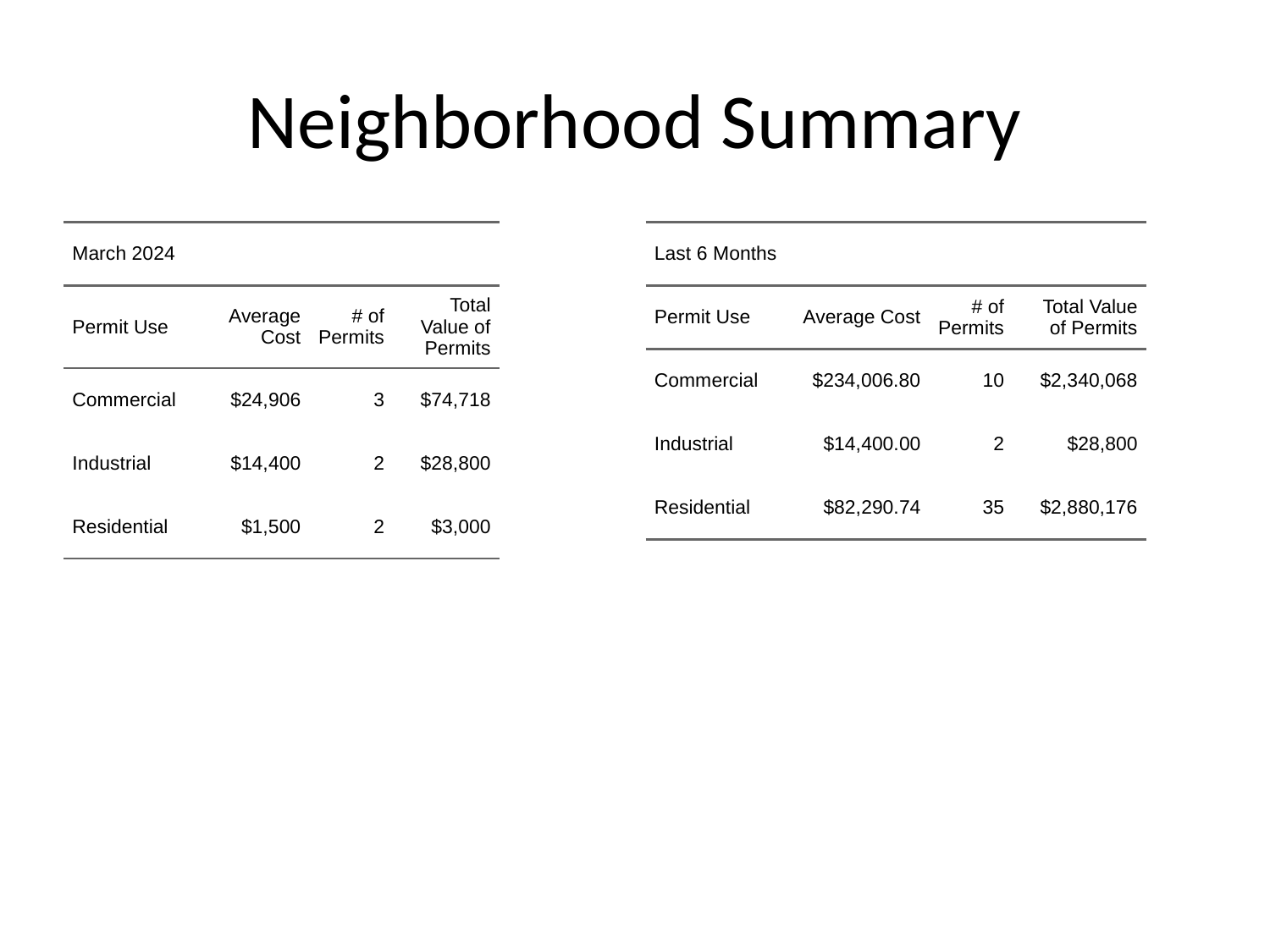

# Neighborhood Summary
| March 2024 | March 2024 | March 2024 | March 2024 |
| --- | --- | --- | --- |
| Permit Use | Average Cost | # of Permits | Total Value of Permits |
| Commercial | $24,906 | 3 | $74,718 |
| Industrial | $14,400 | 2 | $28,800 |
| Residential | $1,500 | 2 | $3,000 |
| Last 6 Months | Last 6 Months | Last 6 Months | Last 6 Months |
| --- | --- | --- | --- |
| Permit Use | Average Cost | # of Permits | Total Value of Permits |
| Commercial | $234,006.80 | 10 | $2,340,068 |
| Industrial | $14,400.00 | 2 | $28,800 |
| Residential | $82,290.74 | 35 | $2,880,176 |